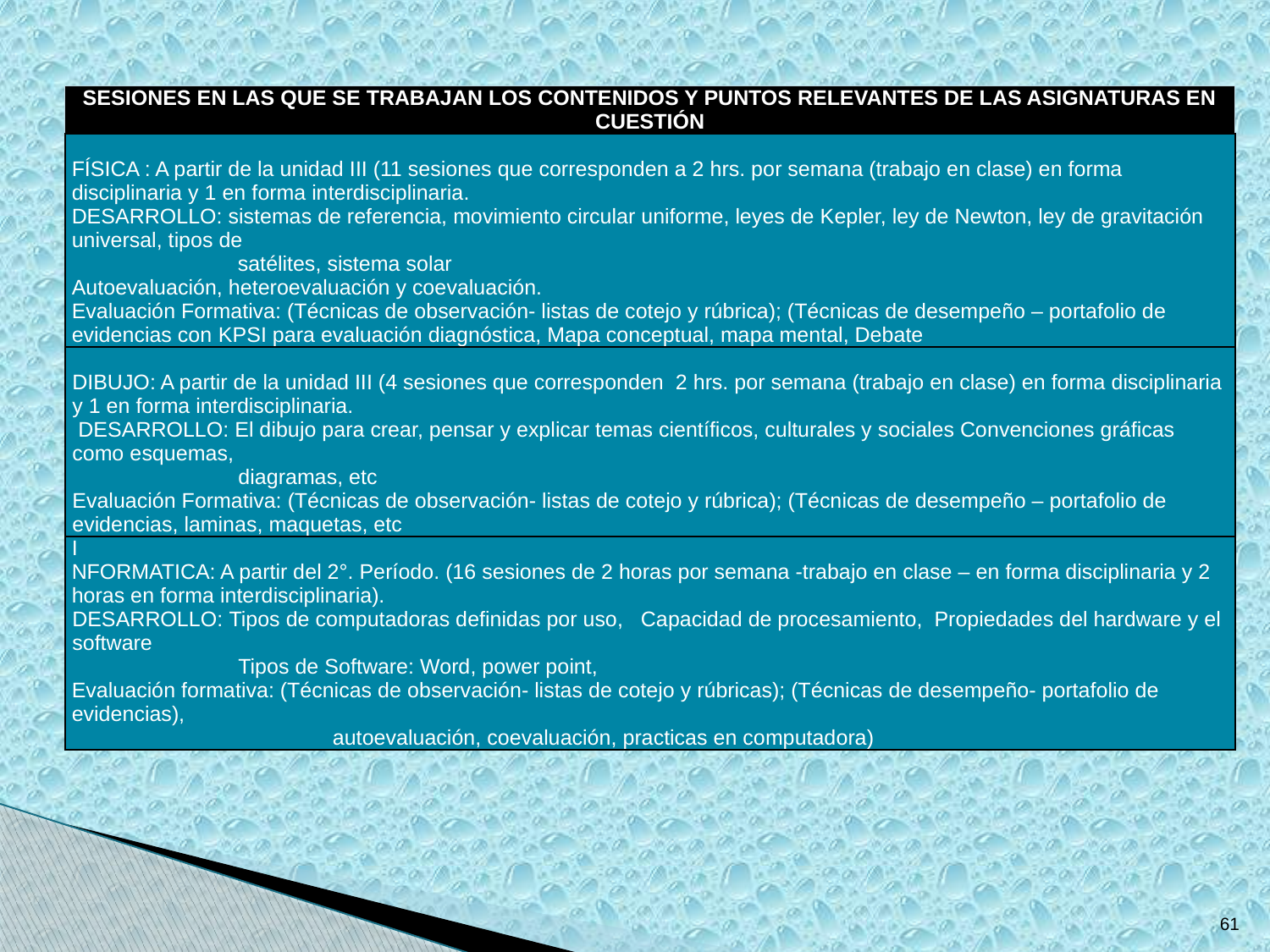

| SESIONES EN LAS QUE SE TRABAJAN LOS CONTENIDOS Y PUNTOS RELEVANTES DE LAS ASIGNATURAS EN CUESTIÓN |
| --- |
| FÍSICA : A partir de la unidad III (11 sesiones que corresponden a 2 hrs. por semana (trabajo en clase) en forma disciplinaria y 1 en forma interdisciplinaria. DESARROLLO: sistemas de referencia, movimiento circular uniforme, leyes de Kepler, ley de Newton, ley de gravitación universal, tipos de satélites, sistema solar Autoevaluación, heteroevaluación y coevaluación. Evaluación Formativa: (Técnicas de observación- listas de cotejo y rúbrica); (Técnicas de desempeño – portafolio de evidencias con KPSI para evaluación diagnóstica, Mapa conceptual, mapa mental, Debate |
| DIBUJO: A partir de la unidad III (4 sesiones que corresponden 2 hrs. por semana (trabajo en clase) en forma disciplinaria y 1 en forma interdisciplinaria. DESARROLLO: El dibujo para crear, pensar y explicar temas científicos, culturales y sociales Convenciones gráficas como esquemas, diagramas, etc Evaluación Formativa: (Técnicas de observación- listas de cotejo y rúbrica); (Técnicas de desempeño – portafolio de evidencias, laminas, maquetas, etc |
| I NFORMATICA: A partir del 2°. Período. (16 sesiones de 2 horas por semana -trabajo en clase – en forma disciplinaria y 2 horas en forma interdisciplinaria). DESARROLLO: Tipos de computadoras definidas por uso, Capacidad de procesamiento, Propiedades del hardware y el software Tipos de Software: Word, power point, Evaluación formativa: (Técnicas de observación- listas de cotejo y rúbricas); (Técnicas de desempeño- portafolio de evidencias), autoevaluación, coevaluación, practicas en computadora) |
61